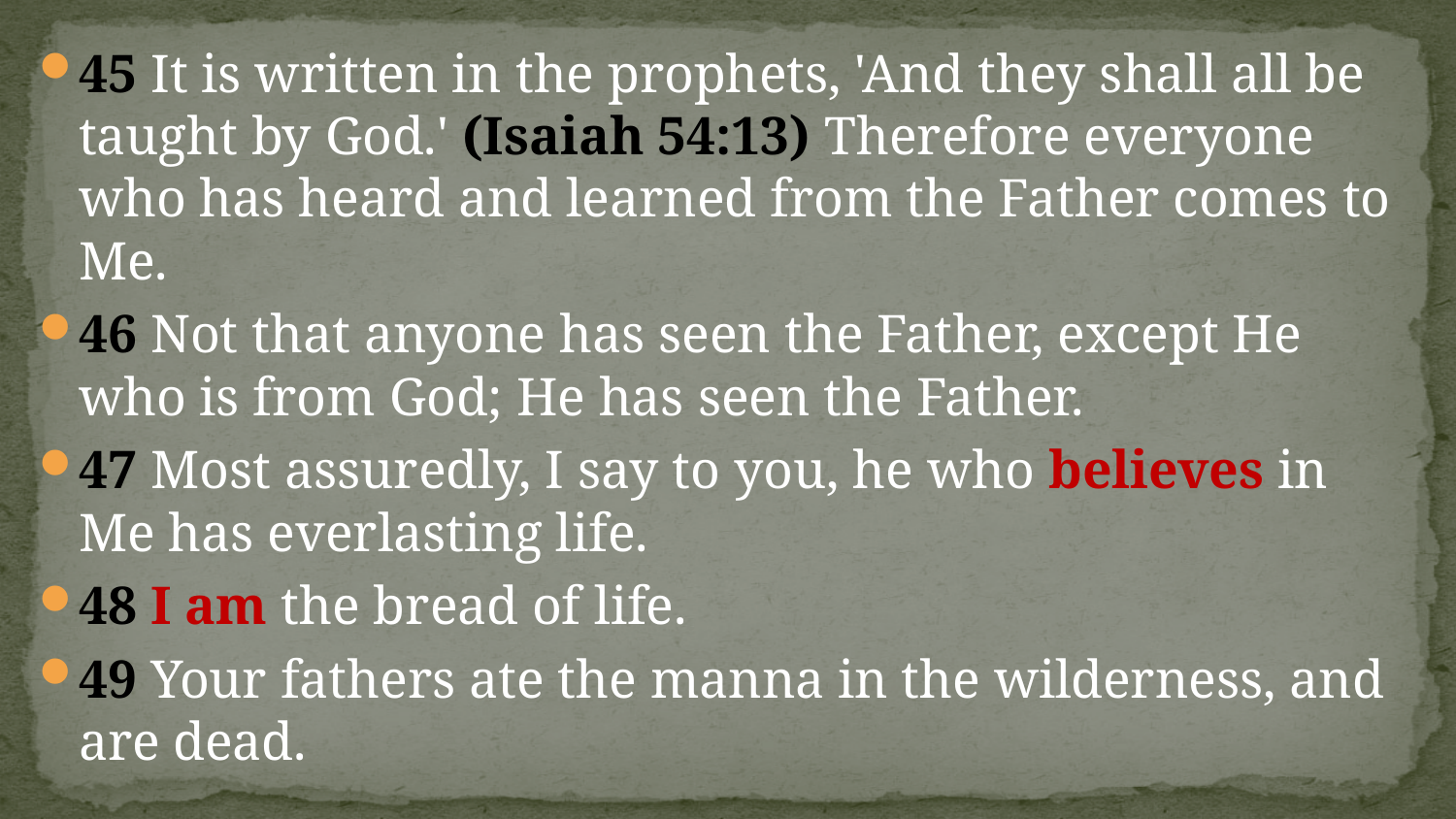

#
45 It is written in the prophets, 'And they shall all be taught by God.' (Isaiah 54:13) Therefore everyone who has heard and learned from the Father comes to Me.
46 Not that anyone has seen the Father, except He who is from God; He has seen the Father.
47 Most assuredly, I say to you, he who believes in Me has everlasting life.
48 I am the bread of life.
49 Your fathers ate the manna in the wilderness, and are dead.